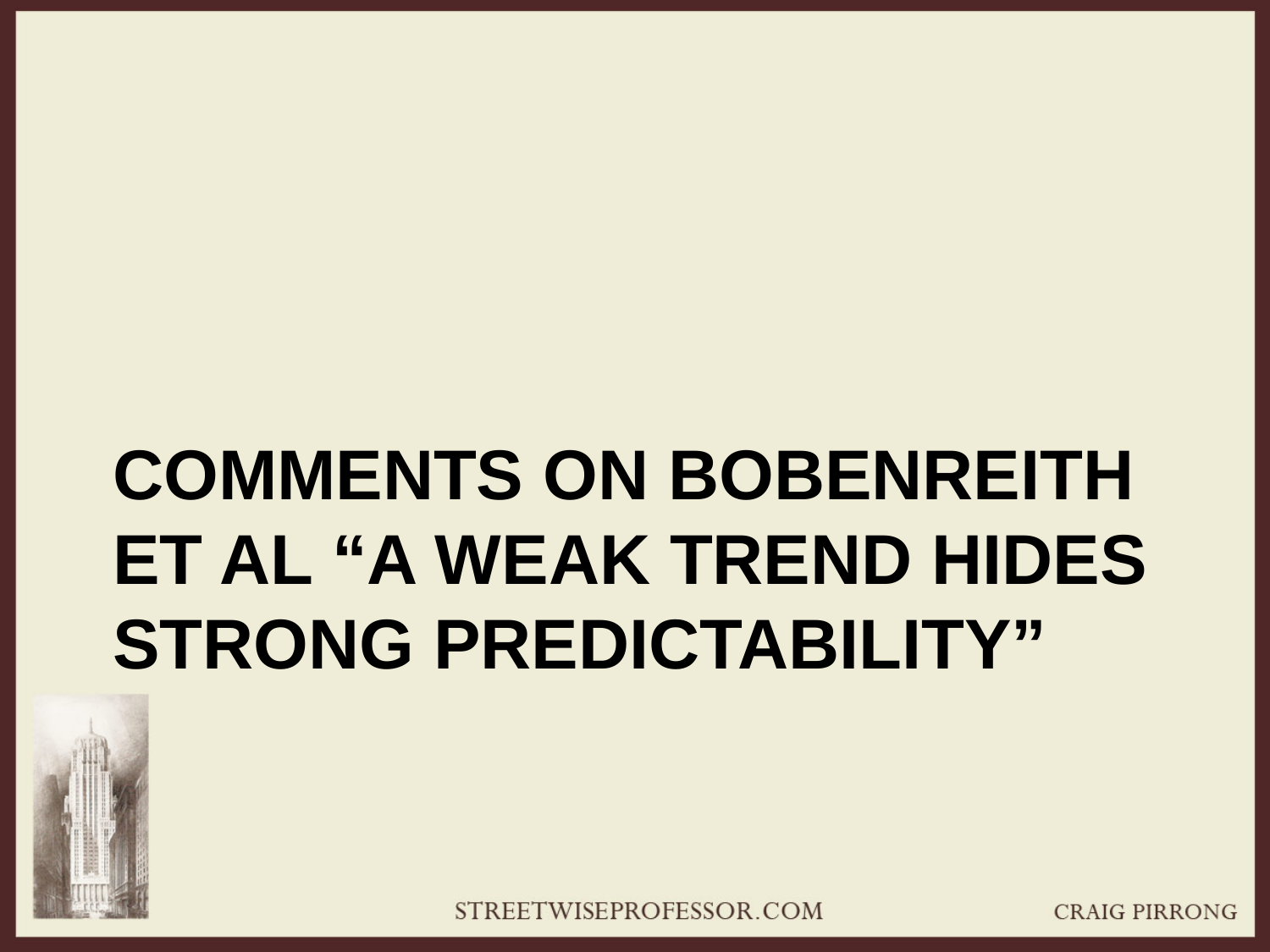

# Comments on Bobenreith et al “A weak trend hides strong predictability”